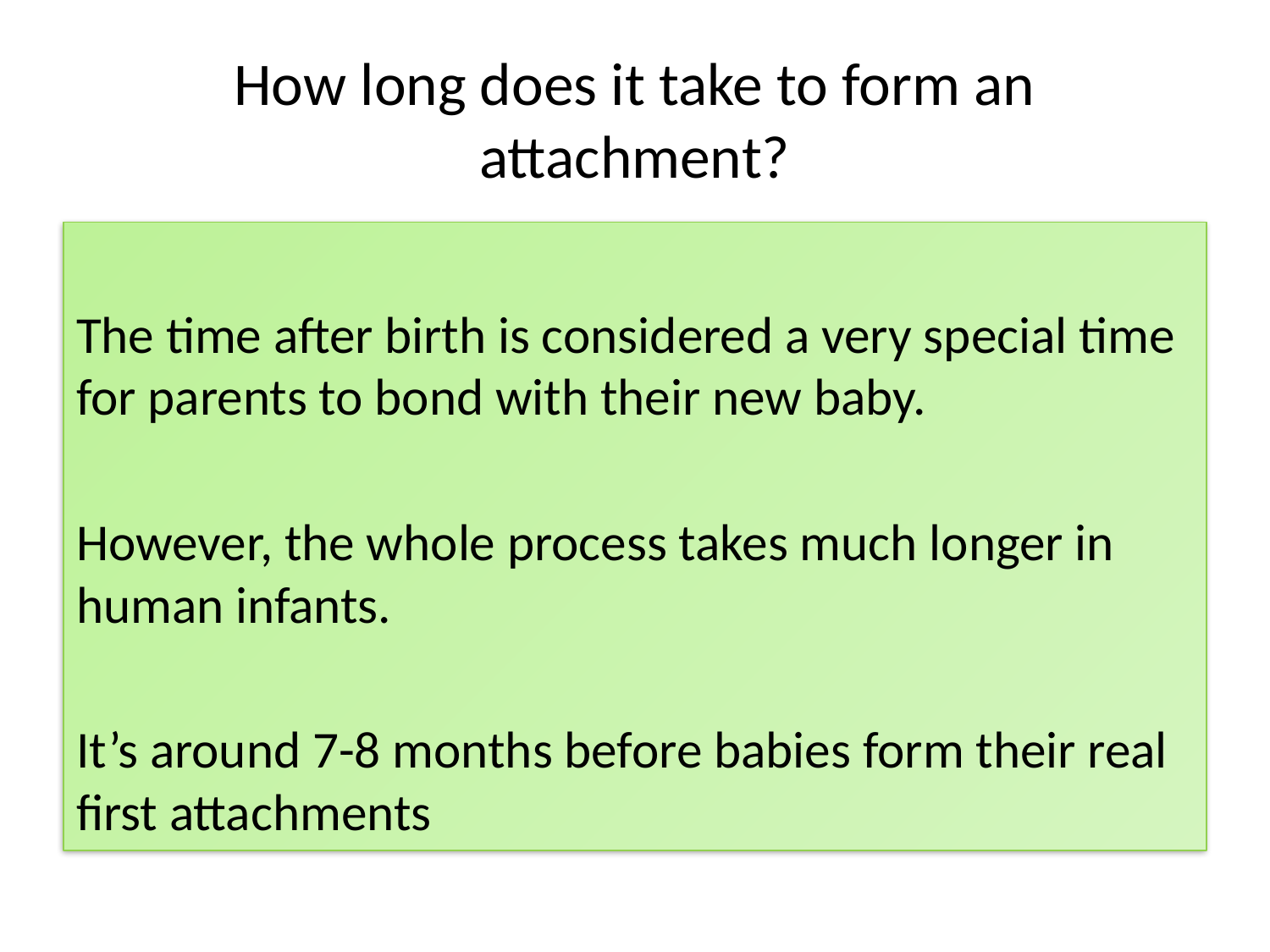

# How long does it take to form an attachment?

The time after birth is considered a very special time for parents to bond with their new baby.

However, the whole process takes much longer in human infants.

It’s around 7-8 months before babies form their real first attachments